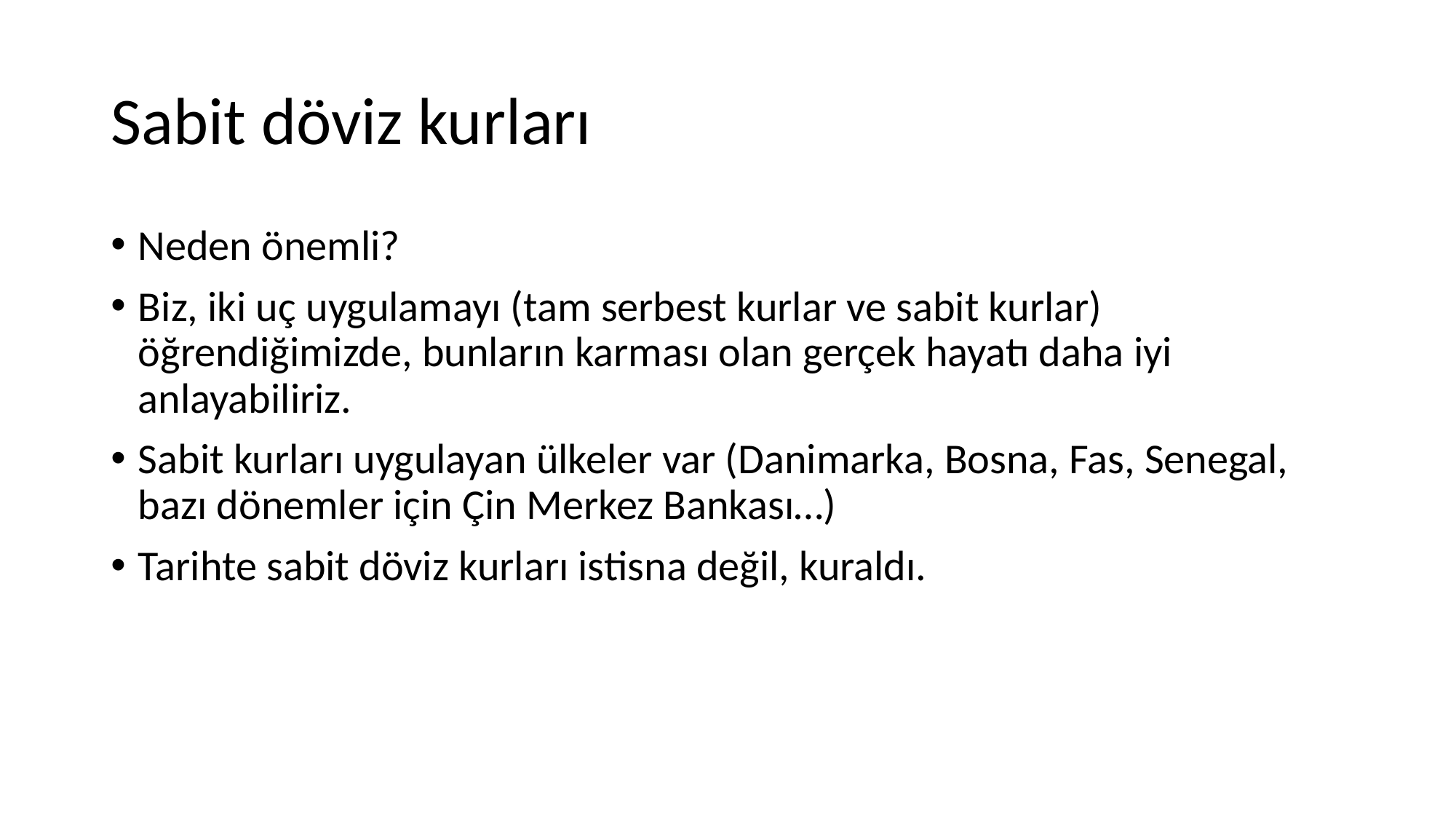

# Sabit döviz kurları
Neden önemli?
Biz, iki uç uygulamayı (tam serbest kurlar ve sabit kurlar) öğrendiğimizde, bunların karması olan gerçek hayatı daha iyi anlayabiliriz.
Sabit kurları uygulayan ülkeler var (Danimarka, Bosna, Fas, Senegal, bazı dönemler için Çin Merkez Bankası…)
Tarihte sabit döviz kurları istisna değil, kuraldı.